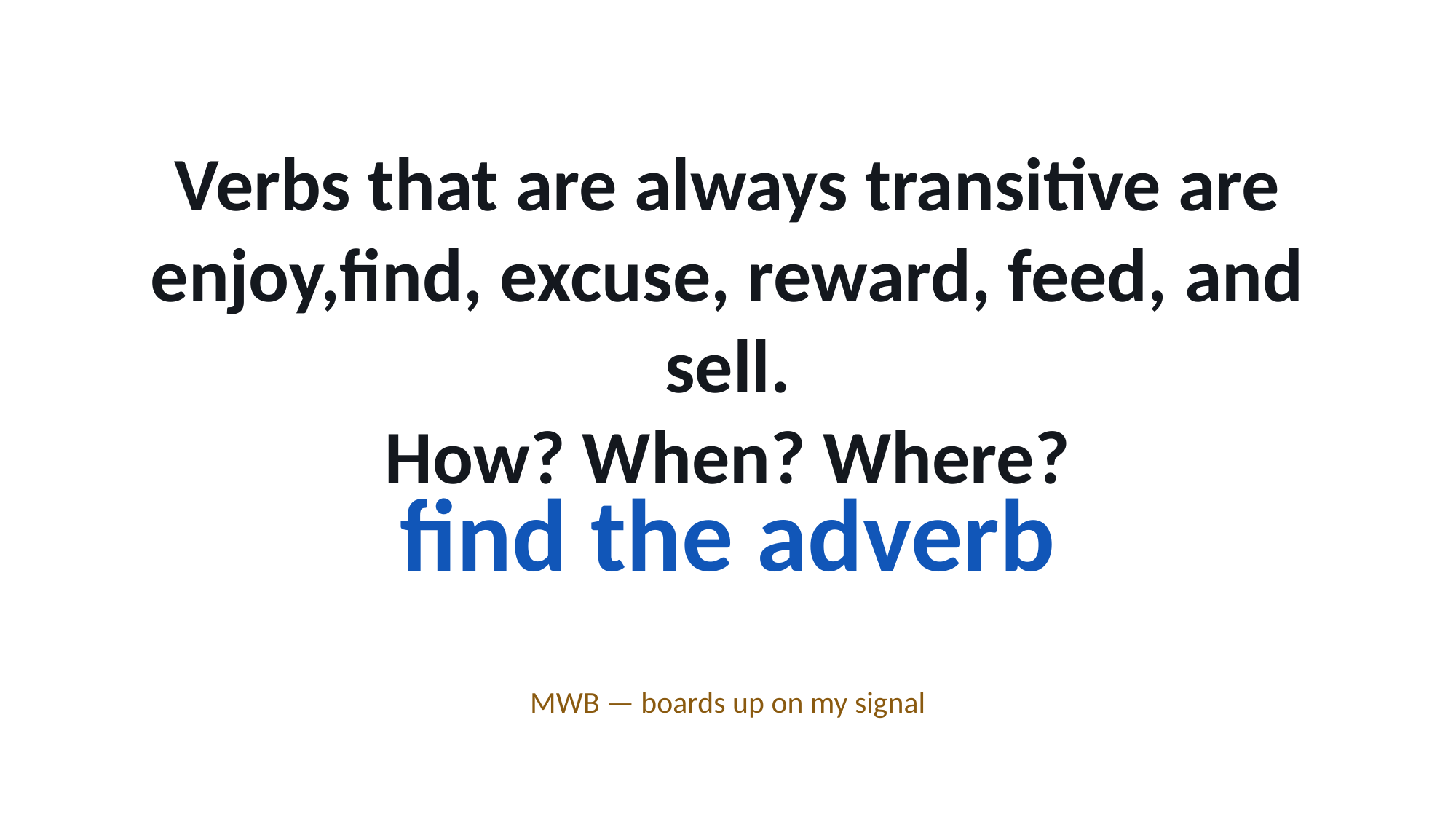

Verbs that are always transitive are enjoy,find, excuse, reward, feed, and sell.
How? When? Where?
find the adverb
MWB — boards up on my signal